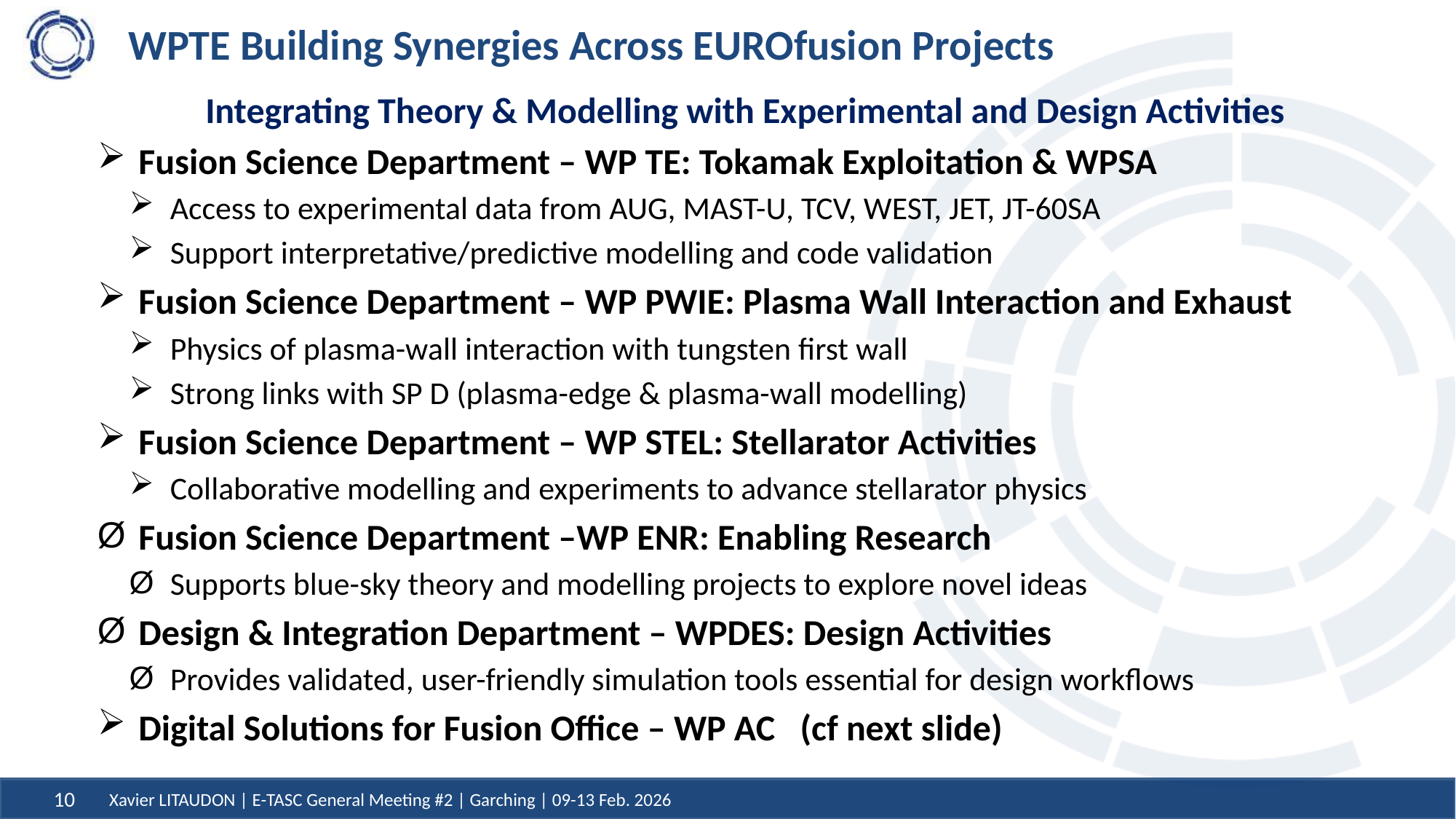

# WPTE Building Synergies Across EUROfusion Projects
Integrating Theory & Modelling with Experimental and Design Activities
Fusion Science Department – WP TE: Tokamak Exploitation & WPSA
Access to experimental data from AUG, MAST-U, TCV, WEST, JET, JT-60SA
Support interpretative/predictive modelling and code validation
Fusion Science Department – WP PWIE: Plasma Wall Interaction and Exhaust
Physics of plasma-wall interaction with tungsten first wall
Strong links with SP D (plasma-edge & plasma-wall modelling)
Fusion Science Department – WP STEL: Stellarator Activities
Collaborative modelling and experiments to advance stellarator physics
Fusion Science Department –WP ENR: Enabling Research
Supports blue-sky theory and modelling projects to explore novel ideas
Design & Integration Department – WPDES: Design Activities
Provides validated, user-friendly simulation tools essential for design workflows
Digital Solutions for Fusion Office – WP AC   (cf next slide)
Xavier LITAUDON | E-TASC General Meeting #2 | Garching | 09-13 Feb. 2026
10